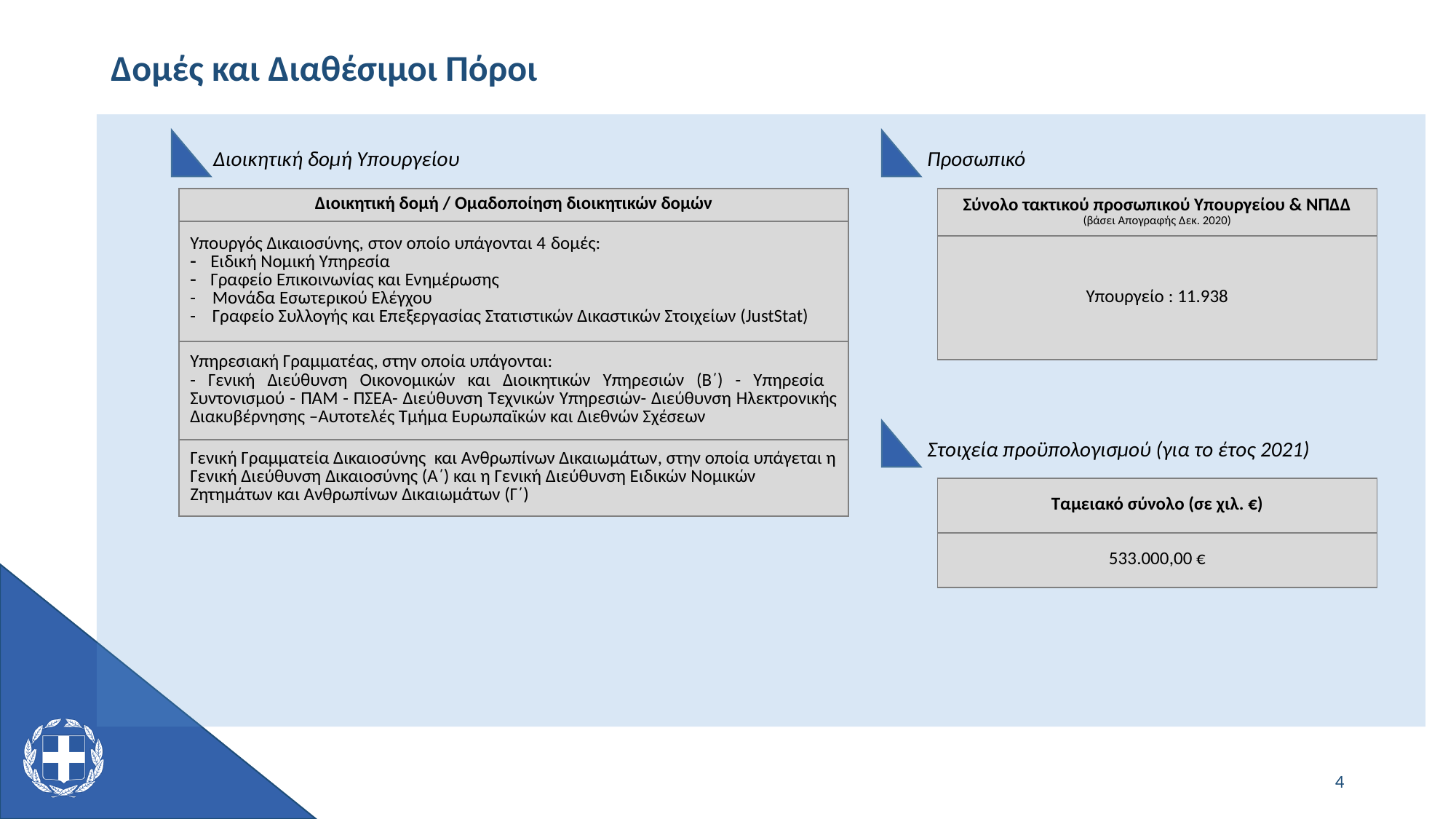

# Δομές και Διαθέσιμοι Πόροι

Διοικητική δομή Υπουργείου
Προσωπικό
| Διοικητική δομή / Ομαδοποίηση διοικητικών δομών |
| --- |
| Υπουργός Δικαιοσύνης, στον οποίο υπάγονται 4 δομές: Ειδική Νομική Υπηρεσία Γραφείο Επικοινωνίας και Ενημέρωσης - Μονάδα Εσωτερικού Ελέγχου - Γραφείο Συλλογής και Επεξεργασίας Στατιστικών Δικαστικών Στοιχείων (JustStat) |
| Υπηρεσιακή Γραμματέας, στην οποία υπάγονται: - Γενική Διεύθυνση Οικονομικών και Διοικητικών Υπηρεσιών (Β΄) - Υπηρεσία Συντονισμού - ΠΑΜ - ΠΣΕΑ- Διεύθυνση Τεχνικών Υπηρεσιών- Διεύθυνση Ηλεκτρονικής Διακυβέρνησης –Αυτοτελές Τμήμα Ευρωπαϊκών και Διεθνών Σχέσεων |
| Γενική Γραμματεία Δικαιοσύνης και Ανθρωπίνων Δικαιωμάτων, στην οποία υπάγεται η Γενική Διεύθυνση Δικαιοσύνης (Α΄) και η Γενική Διεύθυνση Ειδικών Νομικών Ζητημάτων και Ανθρωπίνων Δικαιωμάτων (Γ΄) |
| Σύνολο τακτικού προσωπικού Υπουργείου & ΝΠΔΔ (βάσει Απογραφής Δεκ. 2020) |
| --- |
| Υπουργείο : 11.938 |

Στοιχεία προϋπολογισμού (για το έτος 2021)
| Ταμειακό σύνολο (σε χιλ. €) |
| --- |
| 533.000,00 € |
4